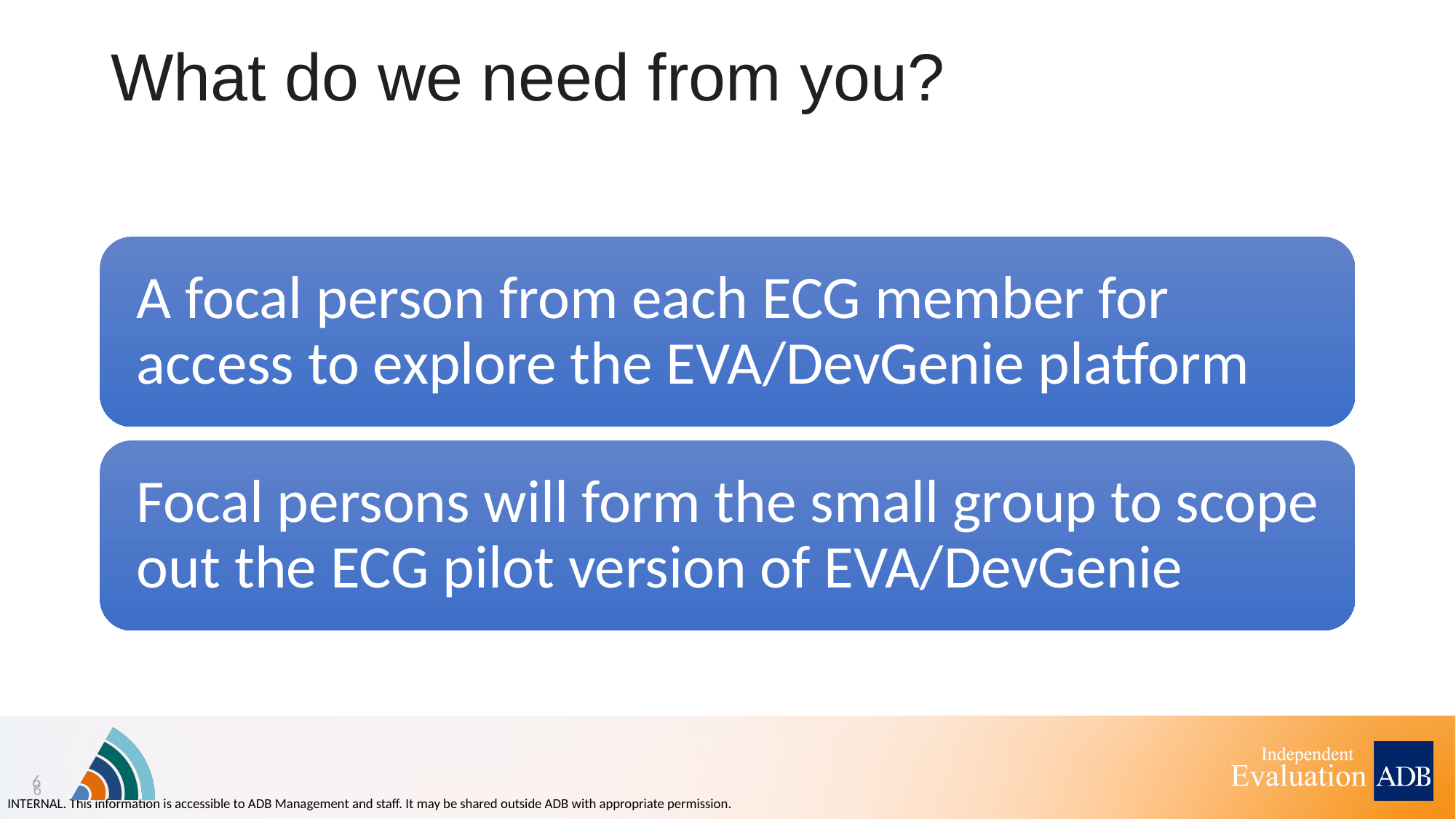

# What do we need from you?
A focal person from each ECG member for access to explore the EVA/DevGenie platform
Focal persons will form the small group to scope out the ECG pilot version of EVA/DevGenie
6